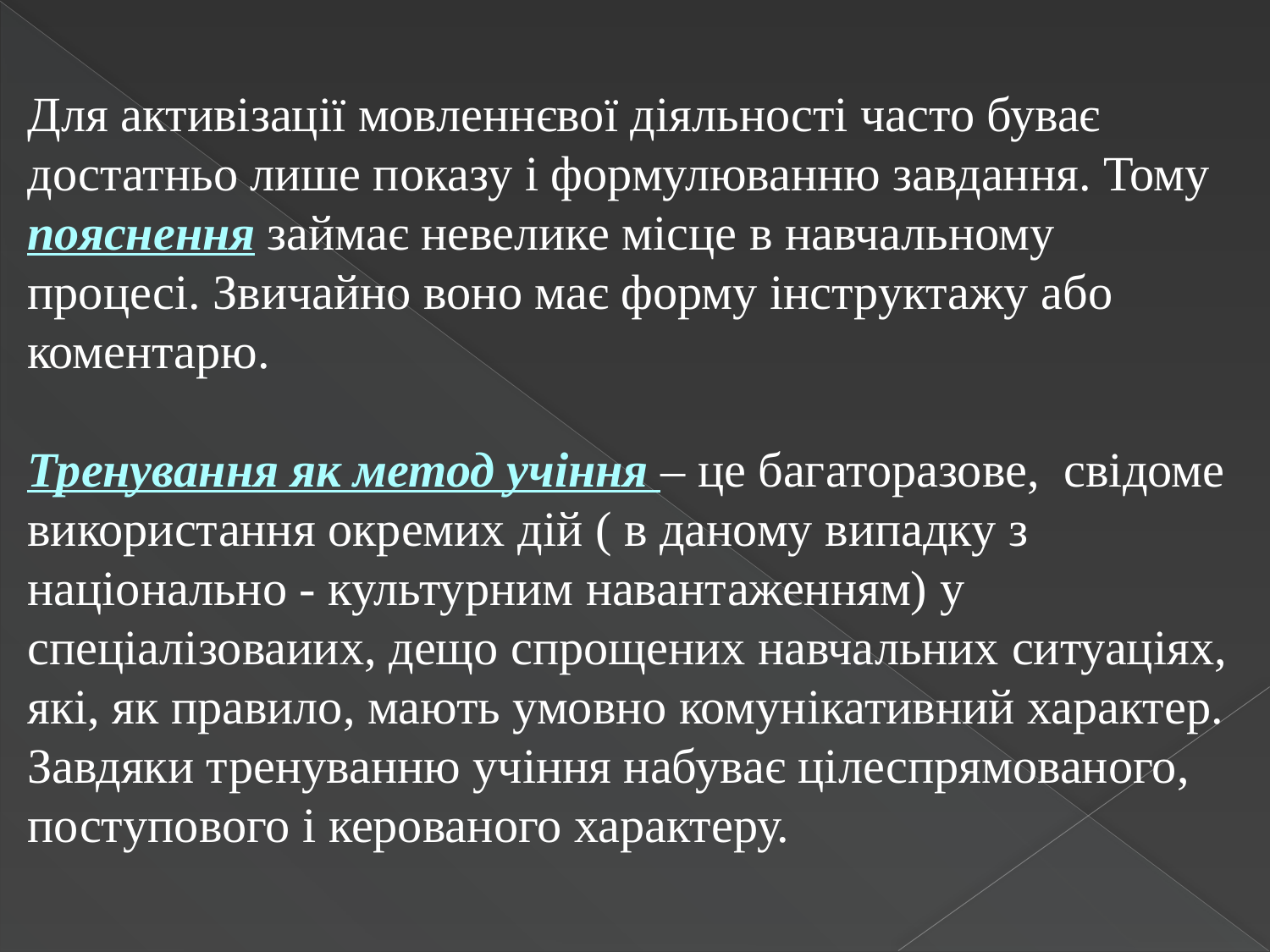

Для активізації мовленнєвої діяльності часто буває достатньо лише показу і формулюванню завдання. Тому пояснення займає невелике місце в навчальному процесі. Звичайно воно має форму інструктажу або коментарю.

Тренування як метод учіння – це багаторазове,  свідоме використання окремих дій ( в даному випадку з національно - культурним навантаженням) у спеціалізоваиих, дещо спрощених навчальних ситуаціях, які, як правило, мають умовно комунікативний характер.
Завдяки тренуванню учіння набуває цілеспрямованого, поступового і керованого характеру.